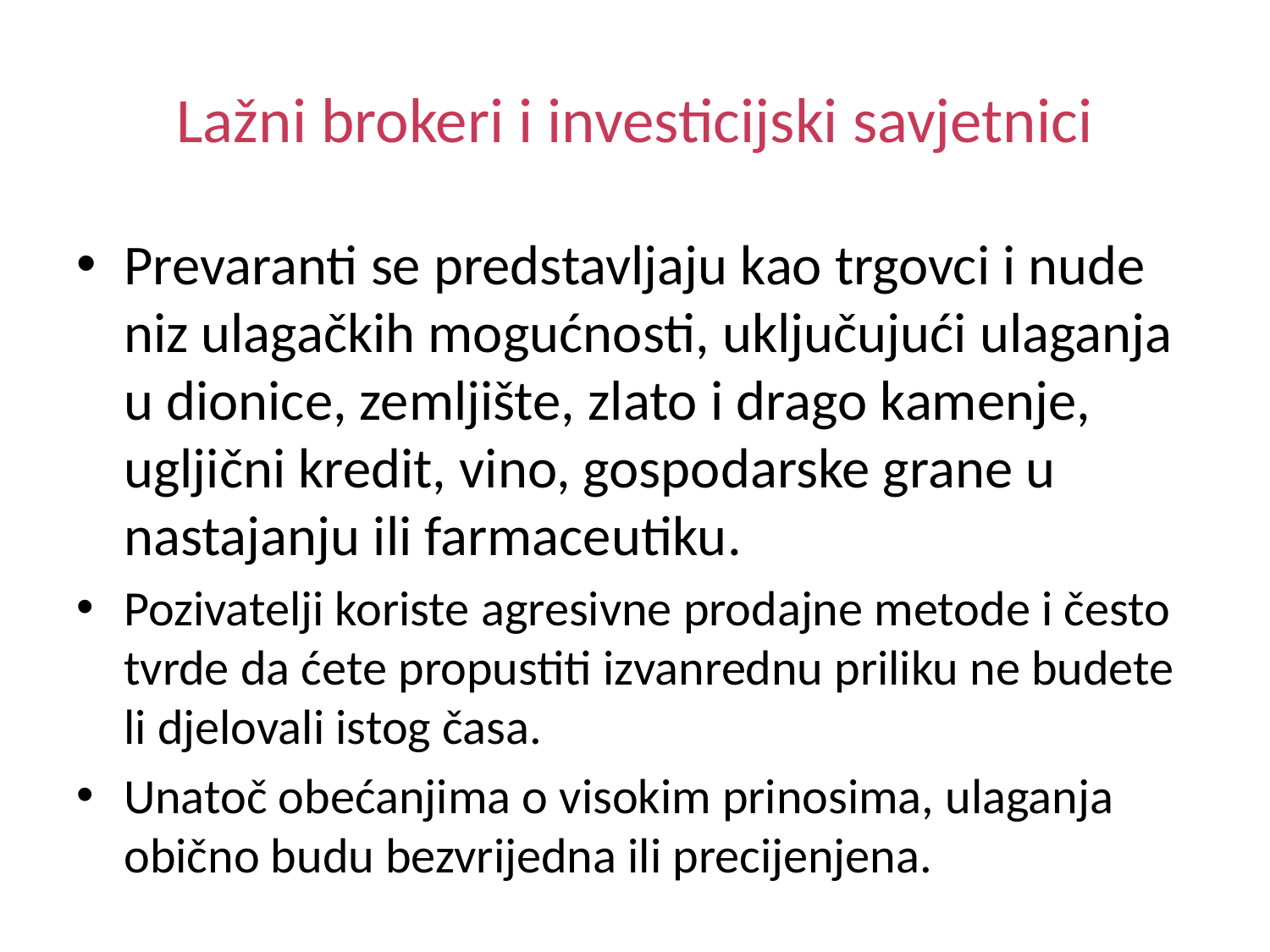

# Lažni brokeri i investicijski savjetnici
Prevaranti se predstavljaju kao trgovci i nude niz ulagačkih mogućnosti, uključujući ulaganja u dionice, zemljište, zlato i drago kamenje, ugljični kredit, vino, gospodarske grane u nastajanju ili farmaceutiku.
Pozivatelji koriste agresivne prodajne metode i često tvrde da ćete propustiti izvanrednu priliku ne budete li djelovali istog časa.
Unatoč obećanjima o visokim prinosima, ulaganja obično budu bezvrijedna ili precijenjena.